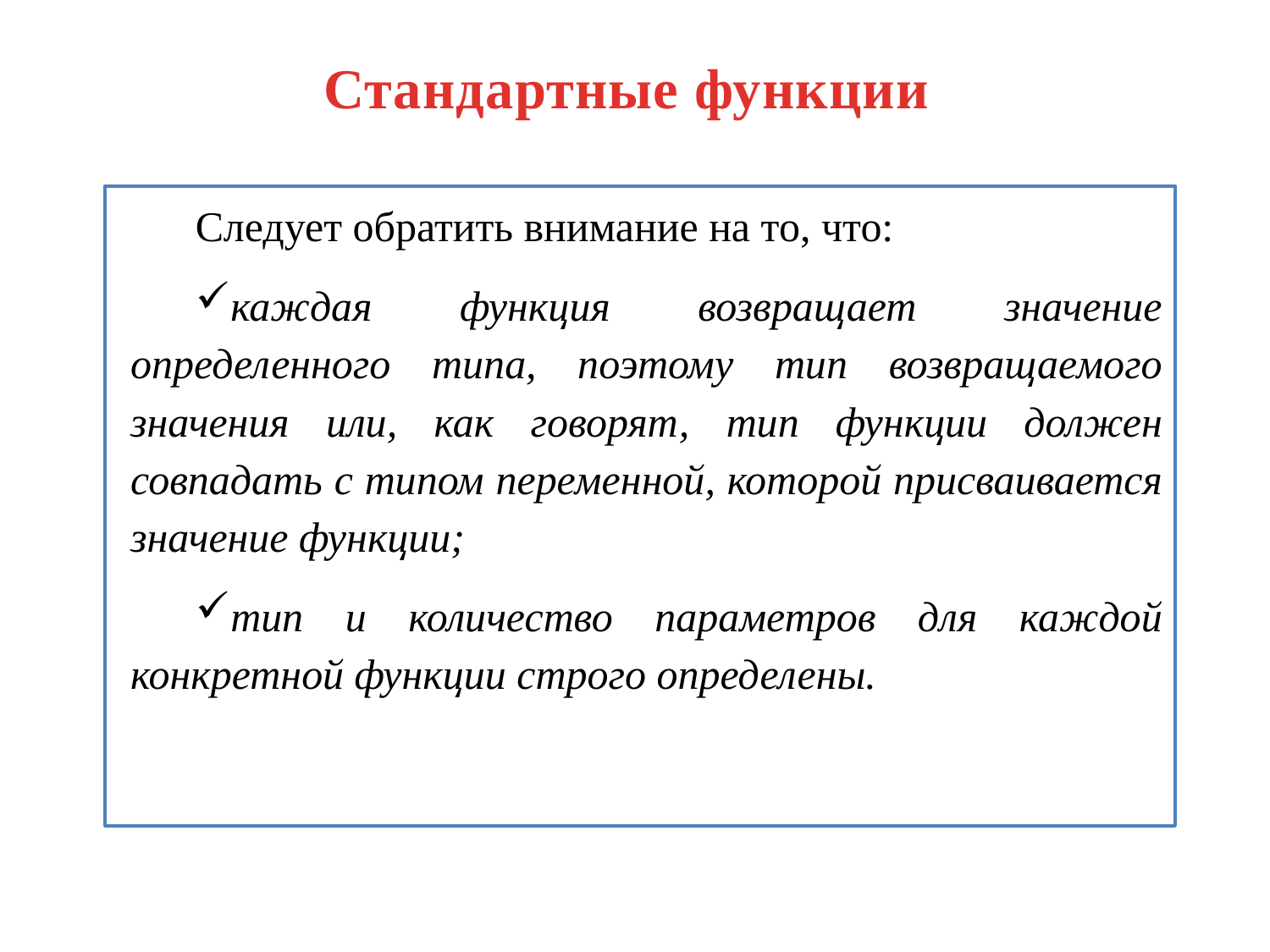

# Стандартные функции
Следует обратить внимание на то, что:
каждая функция возвращает значение определенного типа, поэтому тип возвращаемого значения или, как говорят, тип функции должен совпадать с типом переменной, которой присваивается значение функции;
тип и количество параметров для каждой конкретной функции строго определены.